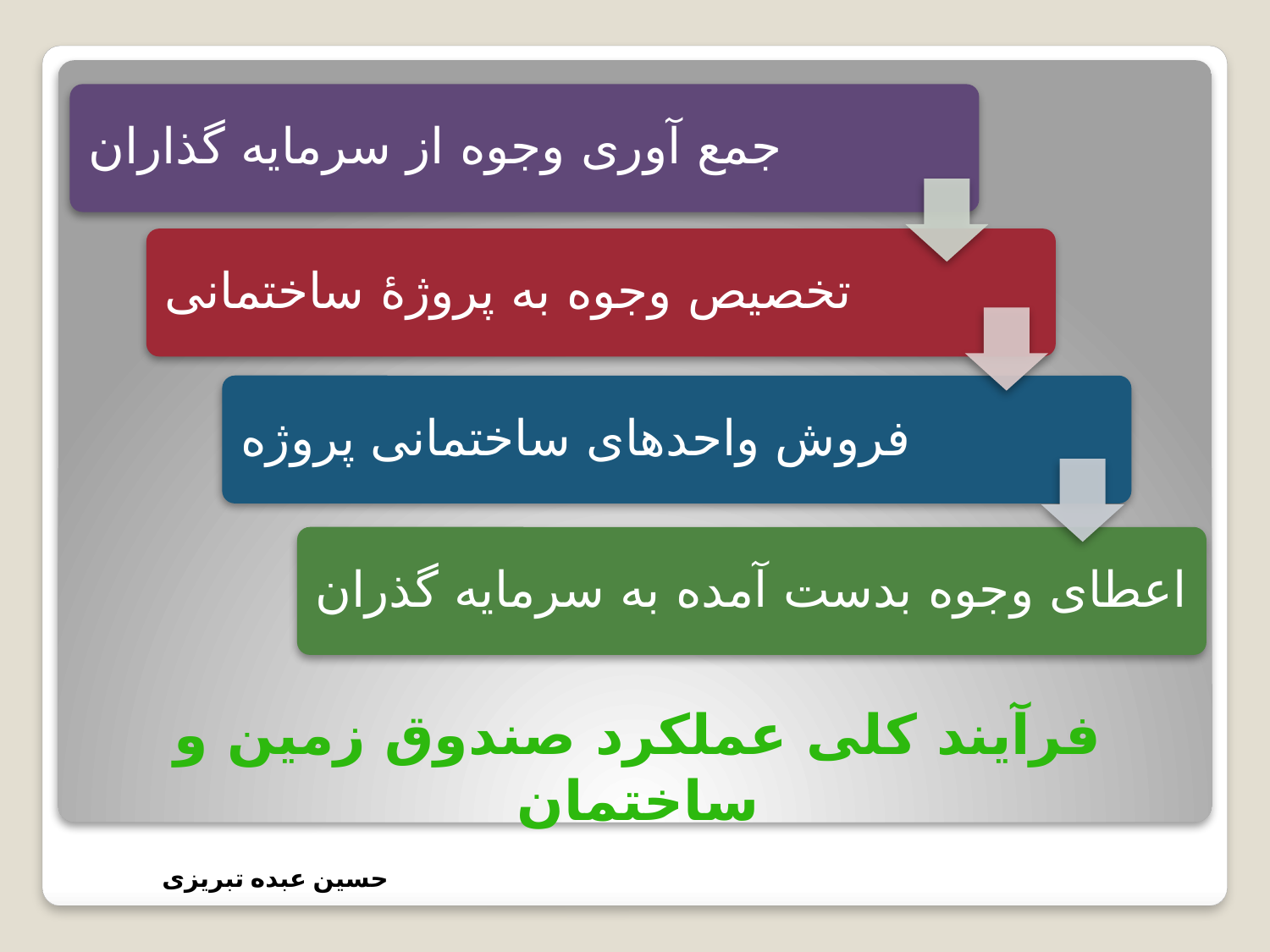

تخصیص وجوه به پروژۀ ساختمانی
فروش واحدهای ساختمانی پروژه
اعطای وجوه بدست آمده به سرمایه گذران
جمع آوری وجوه از سرمایه گذاران

# فرآیند کلی عملکرد صندوق زمین و ساختمان